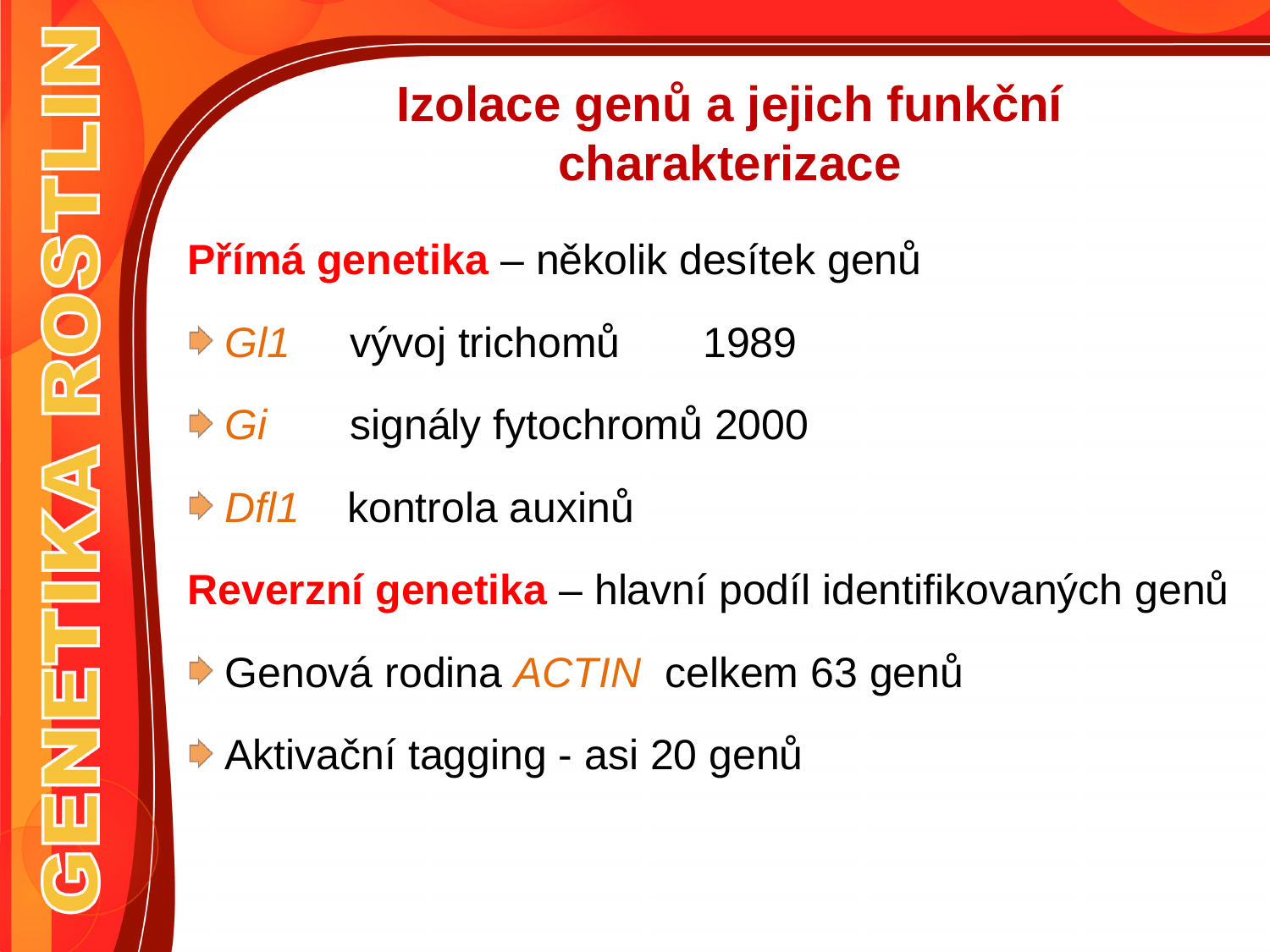

# Izolace genů a jejich funkční charakterizace
Přímá genetika – několik desítek genů
Gl1     vývoj trichomů       1989
Gi       signály fytochromů 2000
Dfl1    kontrola auxinů
Reverzní genetika – hlavní podíl identifikovaných genů
Genová rodina ACTIN  celkem 63 genů
Aktivační tagging - asi 20 genů